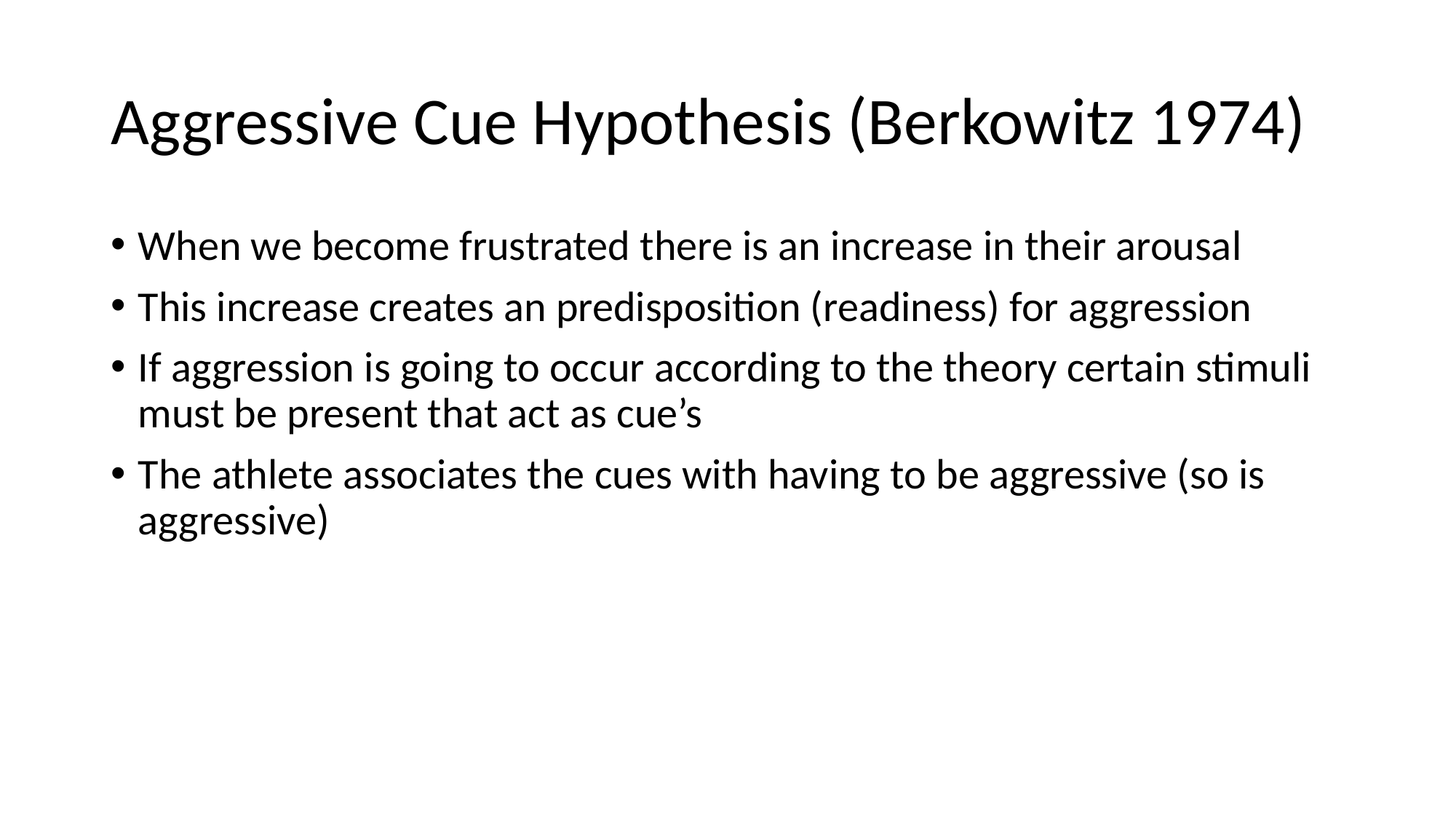

# Aggressive Cue Hypothesis (Berkowitz 1974)
When we become frustrated there is an increase in their arousal
This increase creates an predisposition (readiness) for aggression
If aggression is going to occur according to the theory certain stimuli must be present that act as cue’s
The athlete associates the cues with having to be aggressive (so is aggressive)